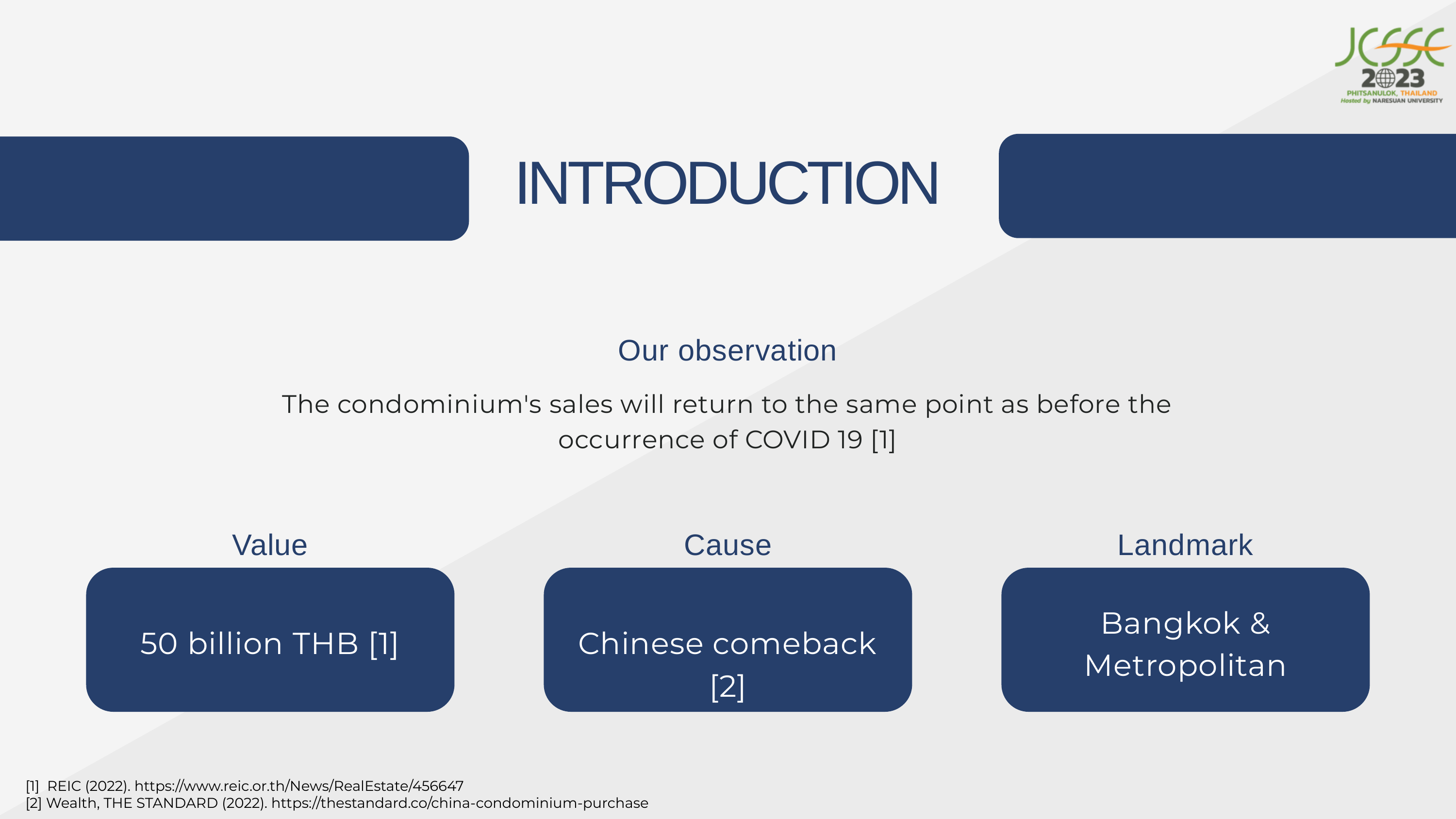

INTRODUCTION
Our observation

The condominium's sales will return to the same point as before the occurrence of COVID 19 [1]
Value
Cause
Landmark

Bangkok & Metropolitan
50 billion THB [1]
Chinese comeback [2]
[1]  REIC (2022). https://www.reic.or.th/News/RealEstate/456647
[2] Wealth, THE STANDARD (2022). https://thestandard.co/china-condominium-purchase